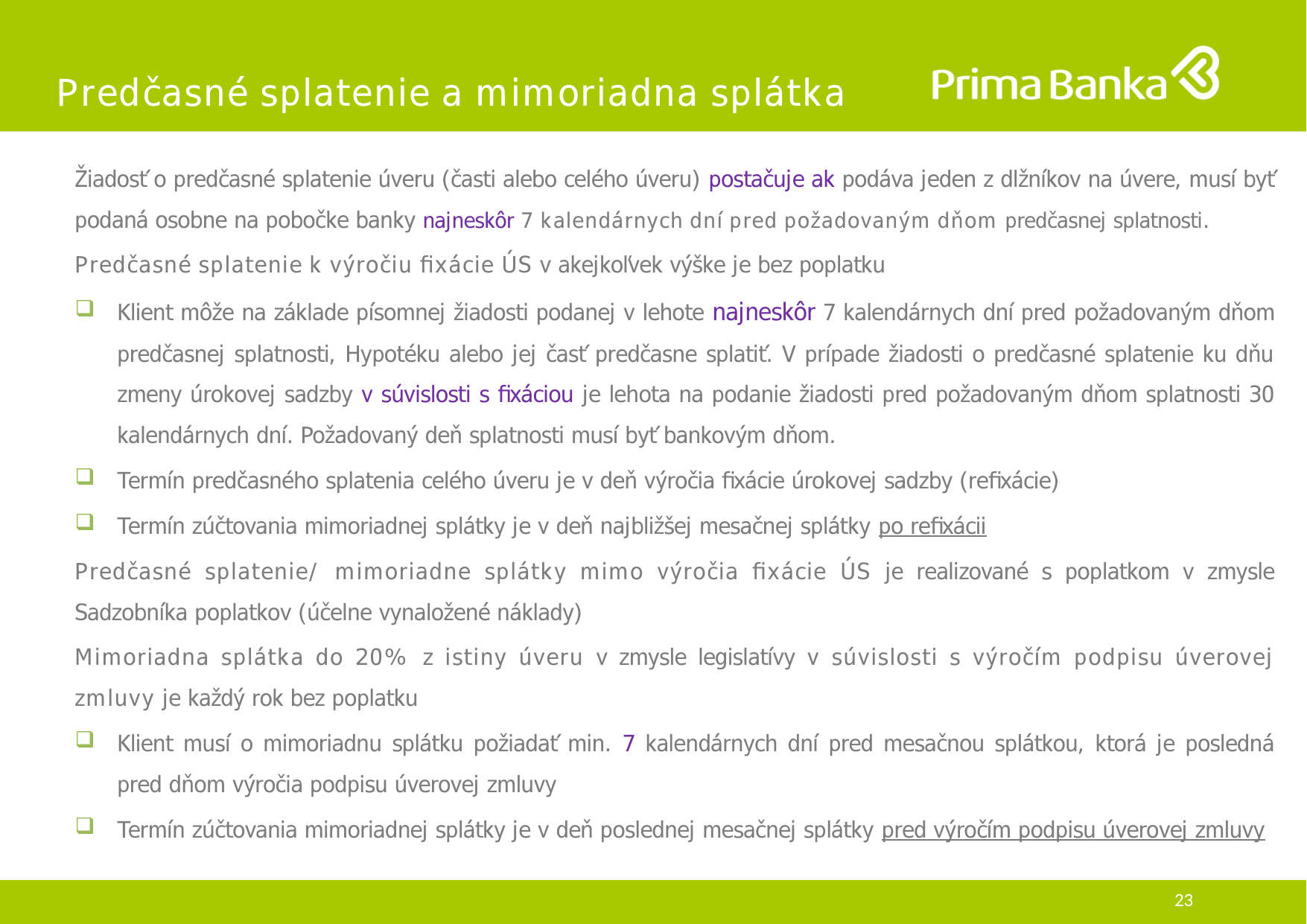

# Predčasné splatenie a mimoriadna splátka
Žiadosť o predčasné splatenie úveru (časti alebo celého úveru) postačuje ak podáva jeden z dlžníkov na úvere, musí byť podaná osobne na pobočke banky najneskôr 7 kalendárnych dní pred požadovaným dňom predčasnej splatnosti.
Predčasné splatenie k výročiu fixácie ÚS v akejkoľvek výške je bez poplatku
Klient môže na základe písomnej žiadosti podanej v lehote najneskôr 7 kalendárnych dní pred požadovaným dňom predčasnej splatnosti, Hypotéku alebo jej časť predčasne splatiť. V prípade žiadosti o predčasné splatenie ku dňu zmeny úrokovej sadzby v súvislosti s fixáciou je lehota na podanie žiadosti pred požadovaným dňom splatnosti 30 kalendárnych dní. Požadovaný deň splatnosti musí byť bankovým dňom.
Termín predčasného splatenia celého úveru je v deň výročia fixácie úrokovej sadzby (refixácie)
Termín zúčtovania mimoriadnej splátky je v deň najbližšej mesačnej splátky po refixácii
Predčasné splatenie/ mimoriadne splátky mimo výročia fixácie ÚS je realizované s poplatkom v zmysle Sadzobníka poplatkov (účelne vynaložené náklady)
Mimoriadna splátka do 20% z istiny úveru v zmysle legislatívy v súvislosti s výročím podpisu úverovej zmluvy je každý rok bez poplatku
Klient musí o mimoriadnu splátku požiadať min. 7 kalendárnych dní pred mesačnou splátkou, ktorá je posledná pred dňom výročia podpisu úverovej zmluvy
Termín zúčtovania mimoriadnej splátky je v deň poslednej mesačnej splátky pred výročím podpisu úverovej zmluvy

23